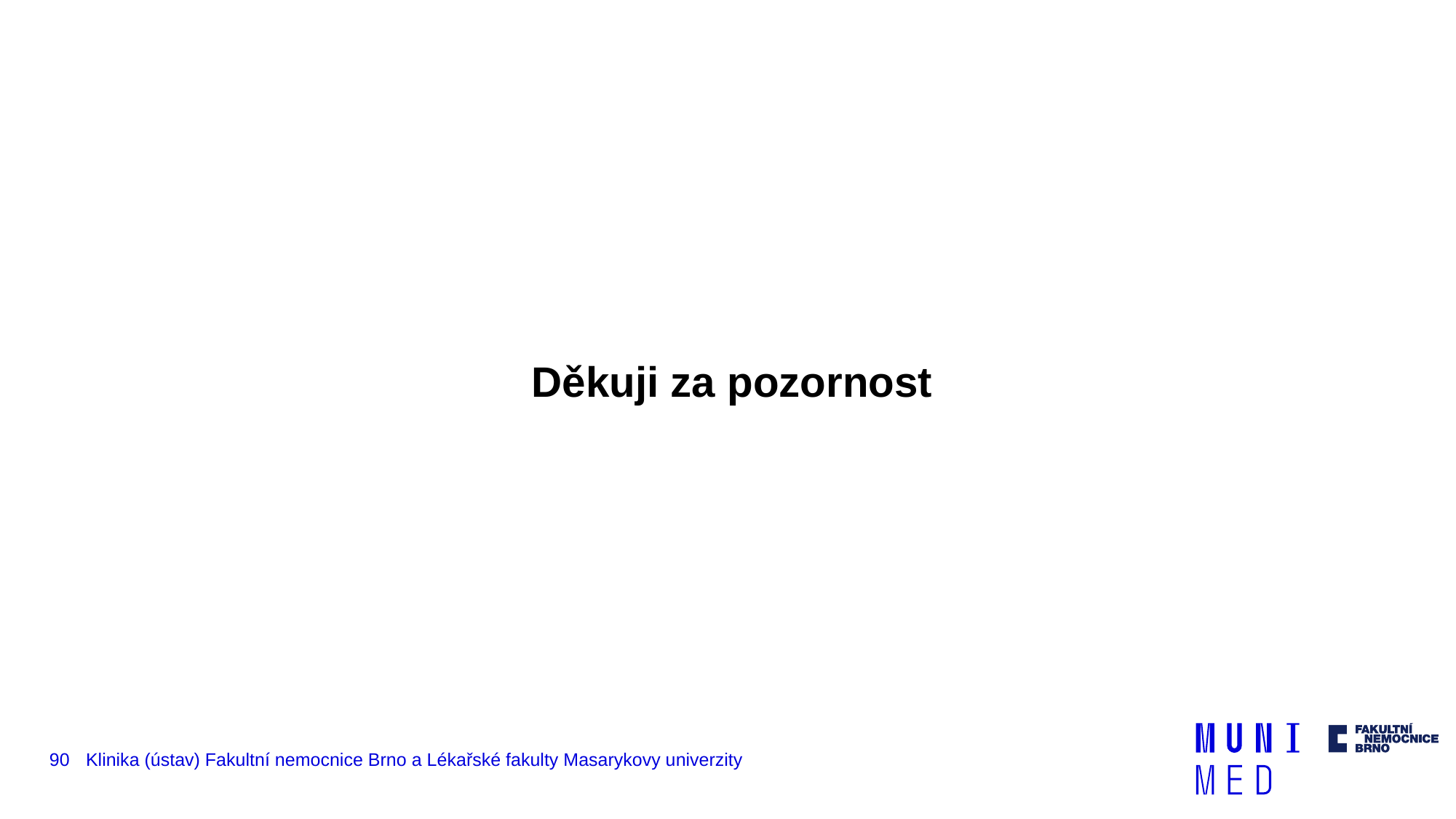

#

Děkuji za pozornost
90
Klinika (ústav) Fakultní nemocnice Brno a Lékařské fakulty Masarykovy univerzity